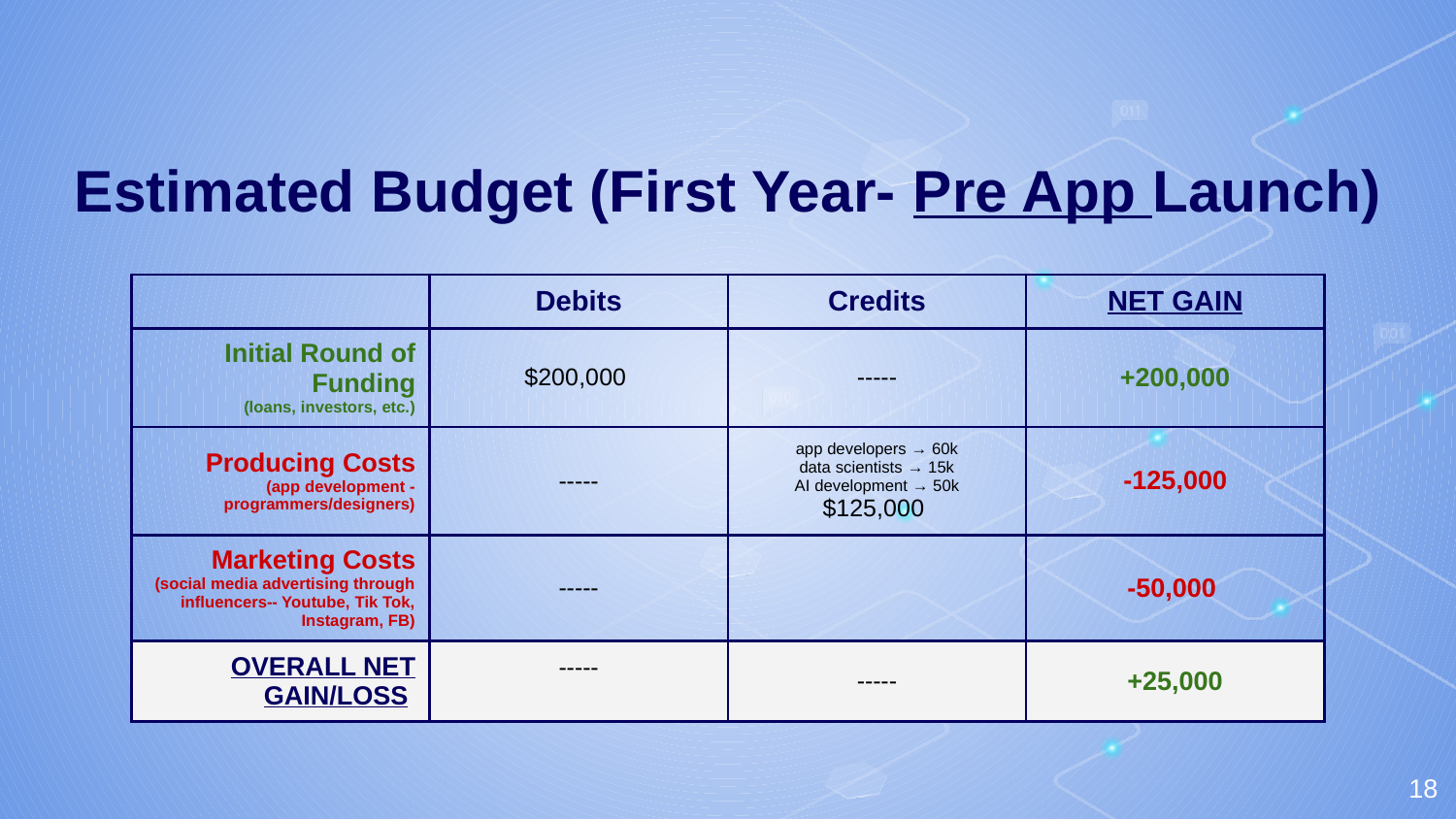

Estimated Budget (First Year- Pre App Launch)
|  | Debits | Credits | NET GAIN |
| --- | --- | --- | --- |
| Initial Round of Funding (loans, investors, etc.) | $200,000 | ----- | +200,000 |
| Producing Costs (app development - programmers/designers) | ----- | app developers → 60k data scientists → 15k AI development → 50k $125,000 | -125,000 |
| Marketing Costs (social media advertising through influencers-- Youtube, Tik Tok, Instagram, FB) | ----- |  | -50,000 |
| OVERALL NET GAIN/LOSS | ----- | ----- | +25,000 |

18